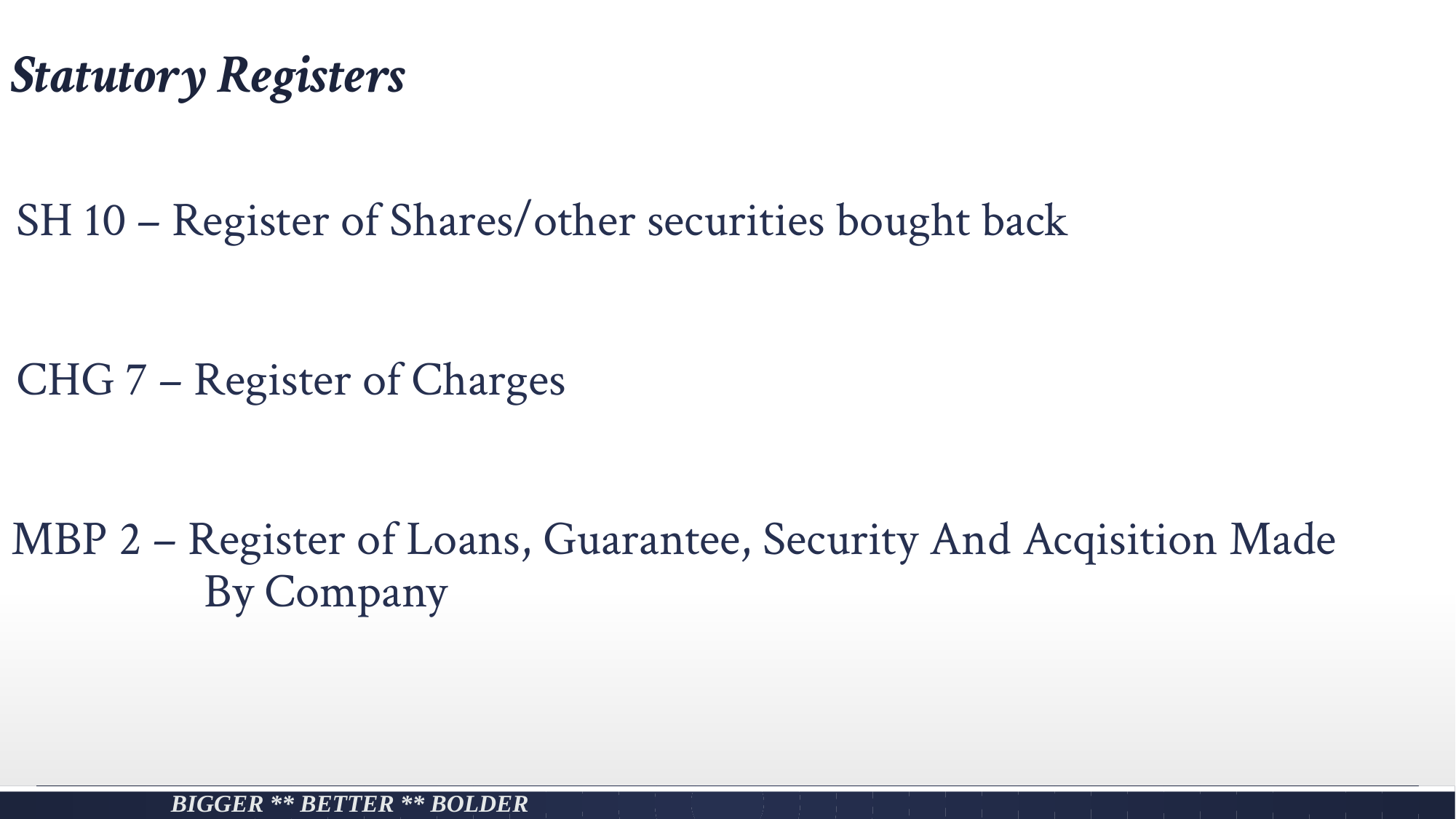

# Statutory Registers

SH 10 – Register of Shares/other securities bought back

CHG 7 – Register of Charges

MBP 2 – Register of Loans, Guarantee, Security And Acqisition Made By Company

Bigger ** Better ** Bolder